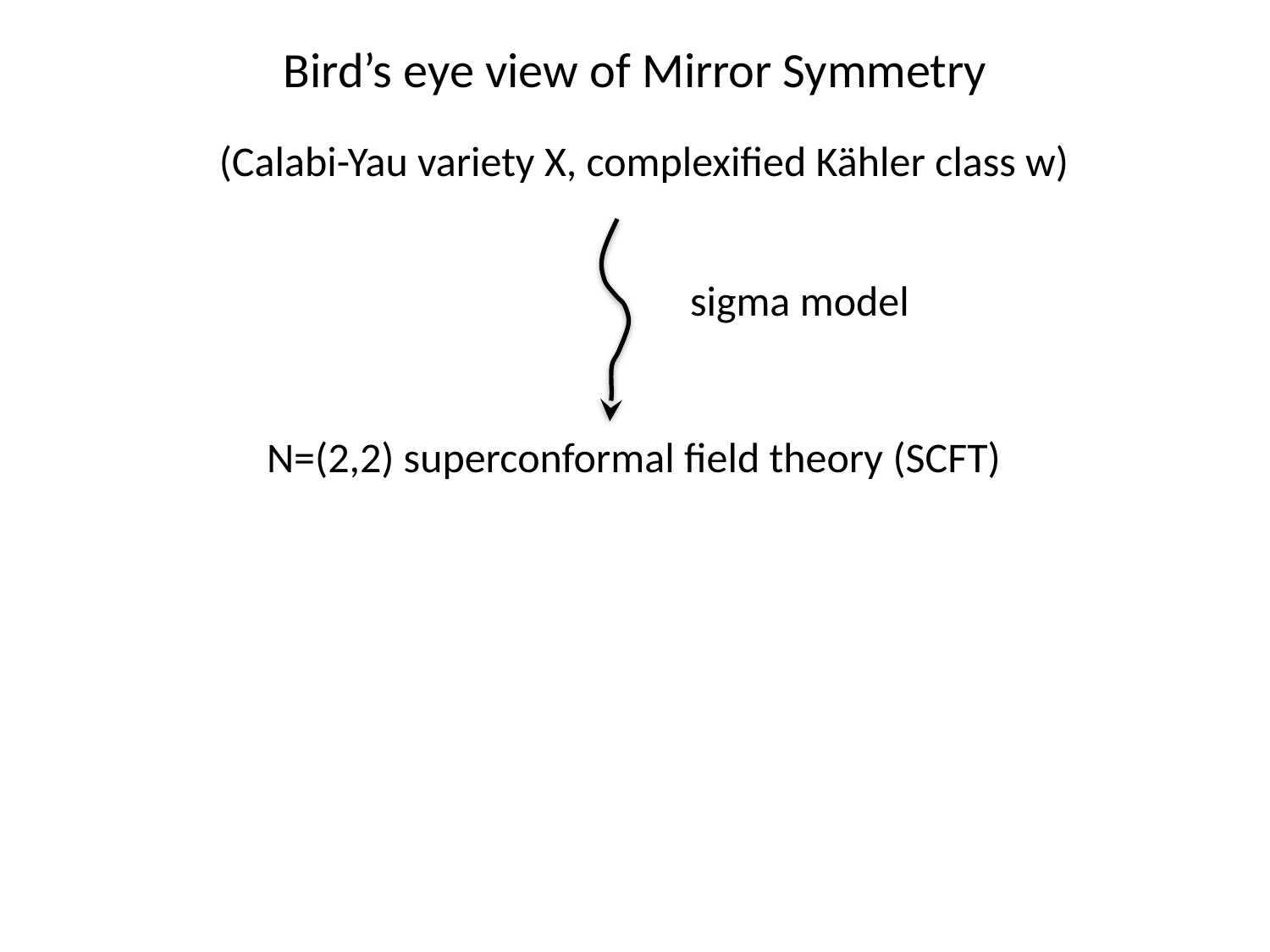

# Bird’s eye view of Mirror Symmetry
               (Calabi-Yau variety X, complexified Kähler class w)

                    N=(2,2) superconformal field theory (SCFT)

sigma model